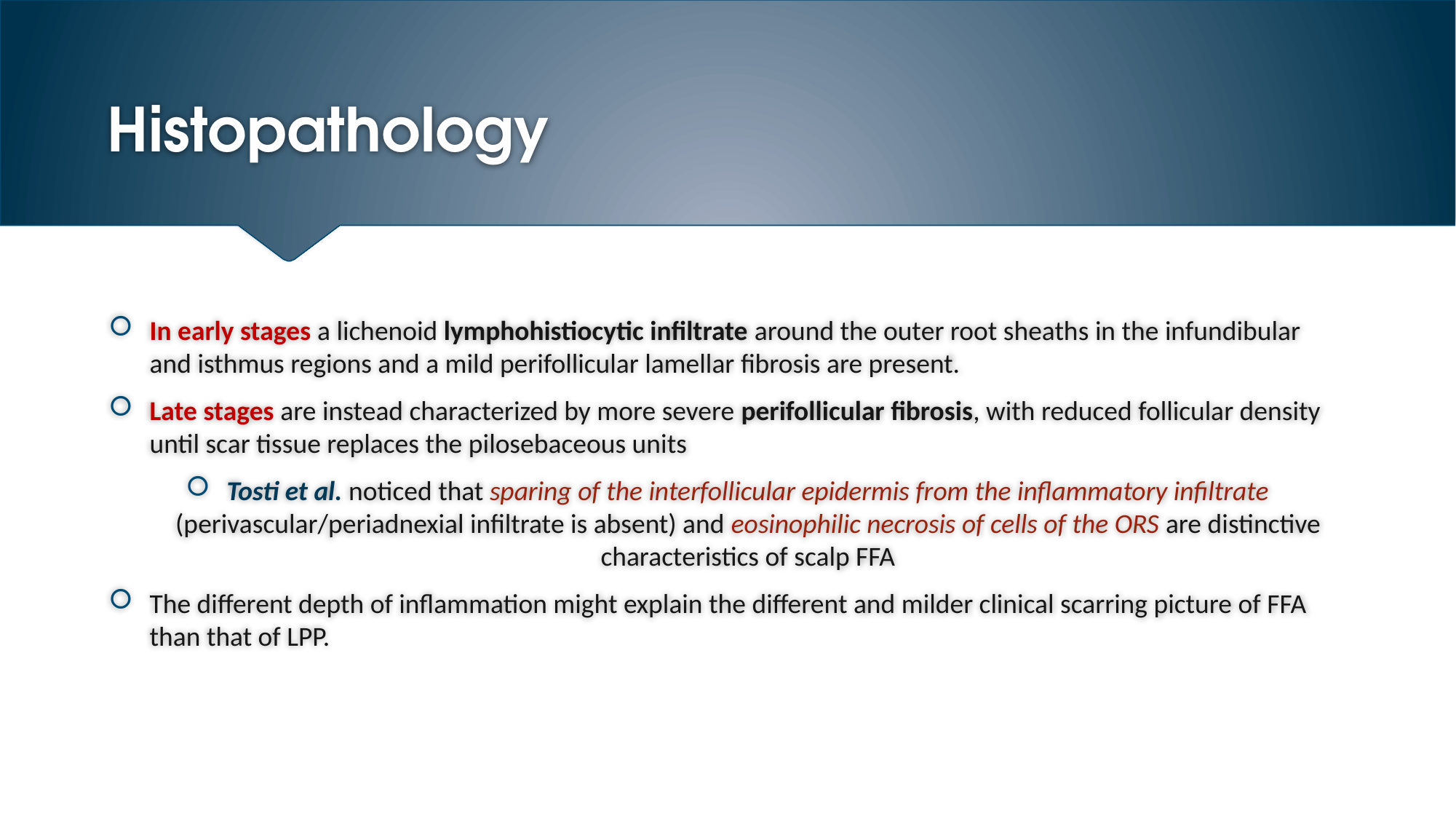

# Histopathology
In early stages a lichenoid lymphohistiocytic infiltrate around the outer root sheaths in the infundibular and isthmus regions and a mild perifollicular lamellar fibrosis are present.
Late stages are instead characterized by more severe perifollicular fibrosis, with reduced follicular density until scar tissue replaces the pilosebaceous units
Tosti et al. noticed that sparing of the interfollicular epidermis from the inflammatory infiltrate (perivascular/periadnexial infiltrate is absent) and eosinophilic necrosis of cells of the ORS are distinctive characteristics of scalp FFA
The different depth of inflammation might explain the different and milder clinical scarring picture of FFA than that of LPP.
Dr.Armaghan.Gh.Zare,DermatoloDgist
2/1/2021